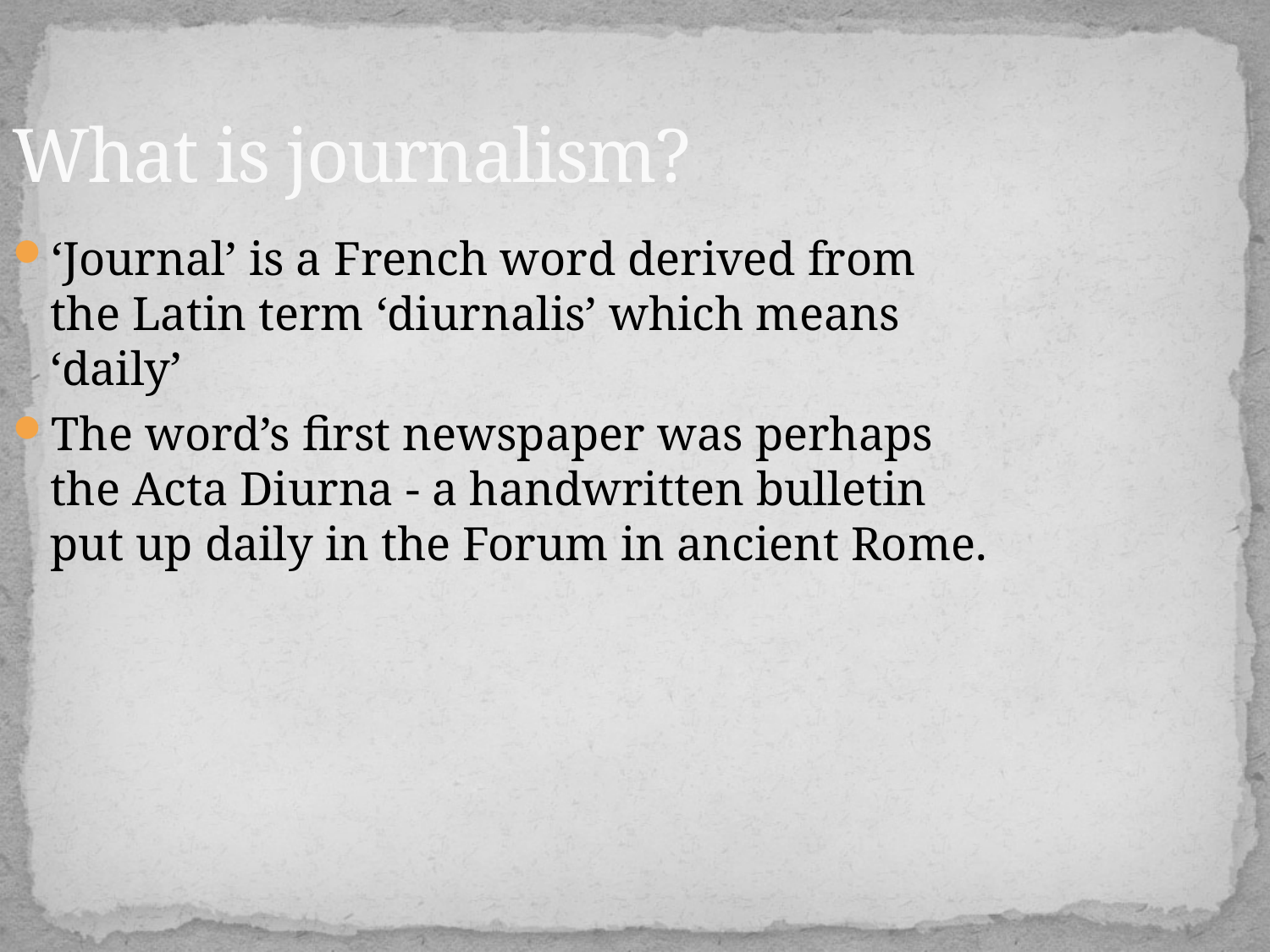

What is journalism?
‘Journal’ is a French word derived from the Latin term ‘diurnalis’ which means ‘daily’
The word’s first newspaper was perhaps the Acta Diurna - a handwritten bulletin put up daily in the Forum in ancient Rome.